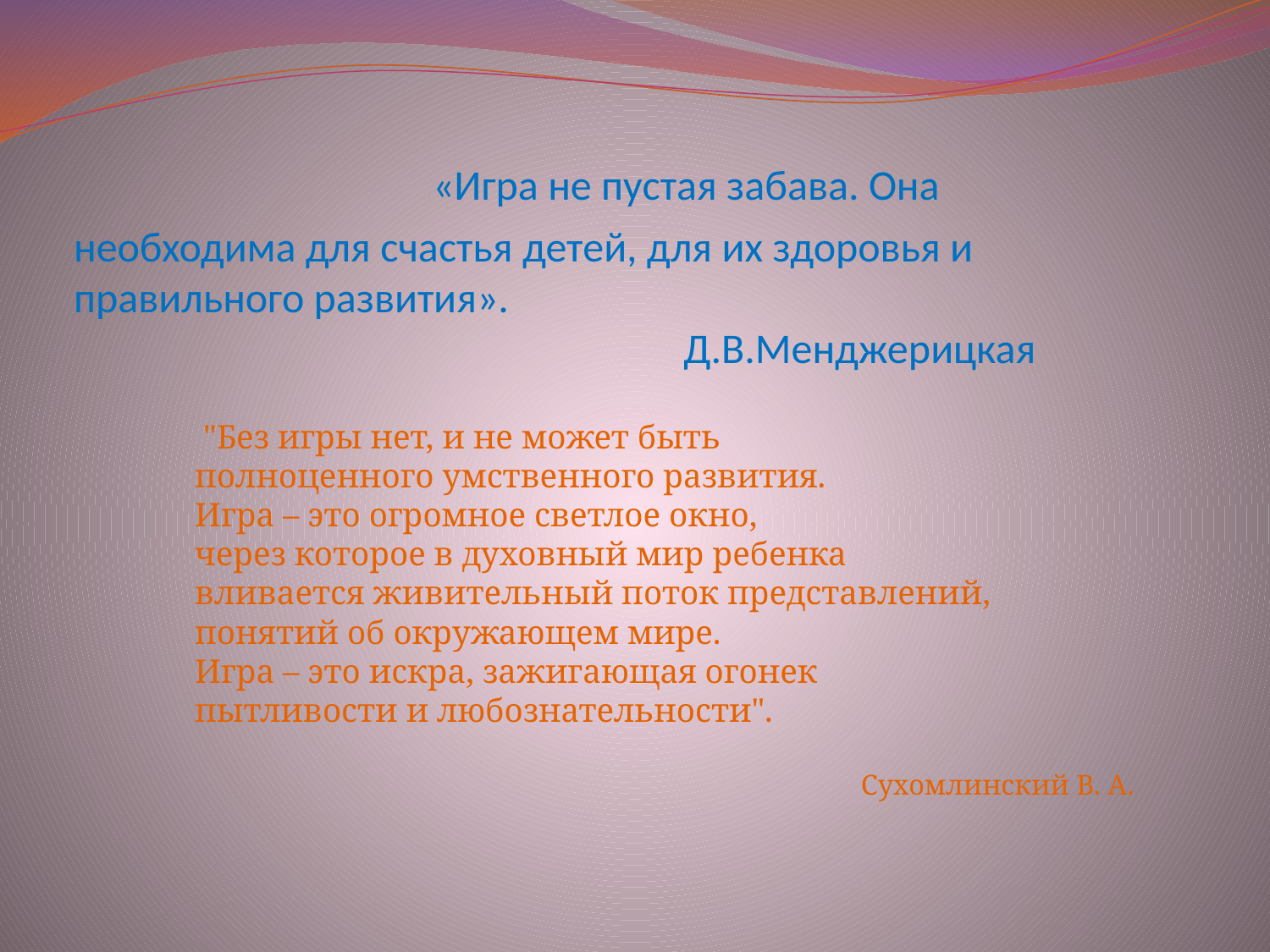

# «Игра не пустая забава. Она необходима для счастья детей, для их здоровья и правильного развития».                                                                 Д.В.Менджерицкая
 "Без игры нет, и не может быть 
полноценного умственного развития. 
Игра – это огромное светлое окно, 
через которое в духовный мир ребенка 
вливается живительный поток представлений, 
понятий об окружающем мире. 
Игра – это искра, зажигающая огонек 
пытливости и любознательности".
   
Сухомлинский В. А.